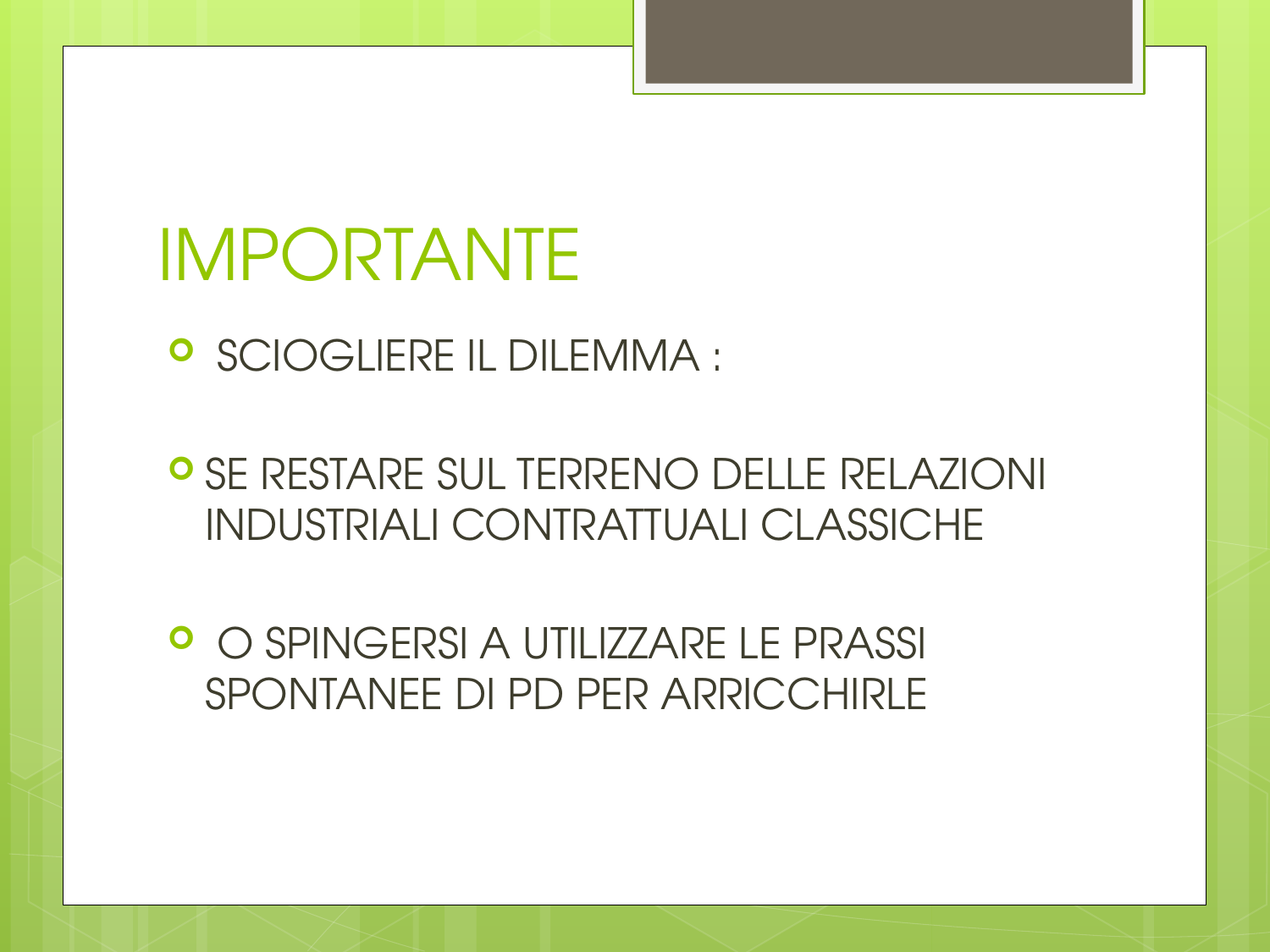

# IMPORTANTE
 SCIOGLIERE IL DILEMMA :

SE RESTARE SUL TERRENO DELLE RELAZIONI INDUSTRIALI CONTRATTUALI CLASSICHE

 O SPINGERSI A UTILIZZARE LE PRASSI SPONTANEE DI PD PER ARRICCHIRLE